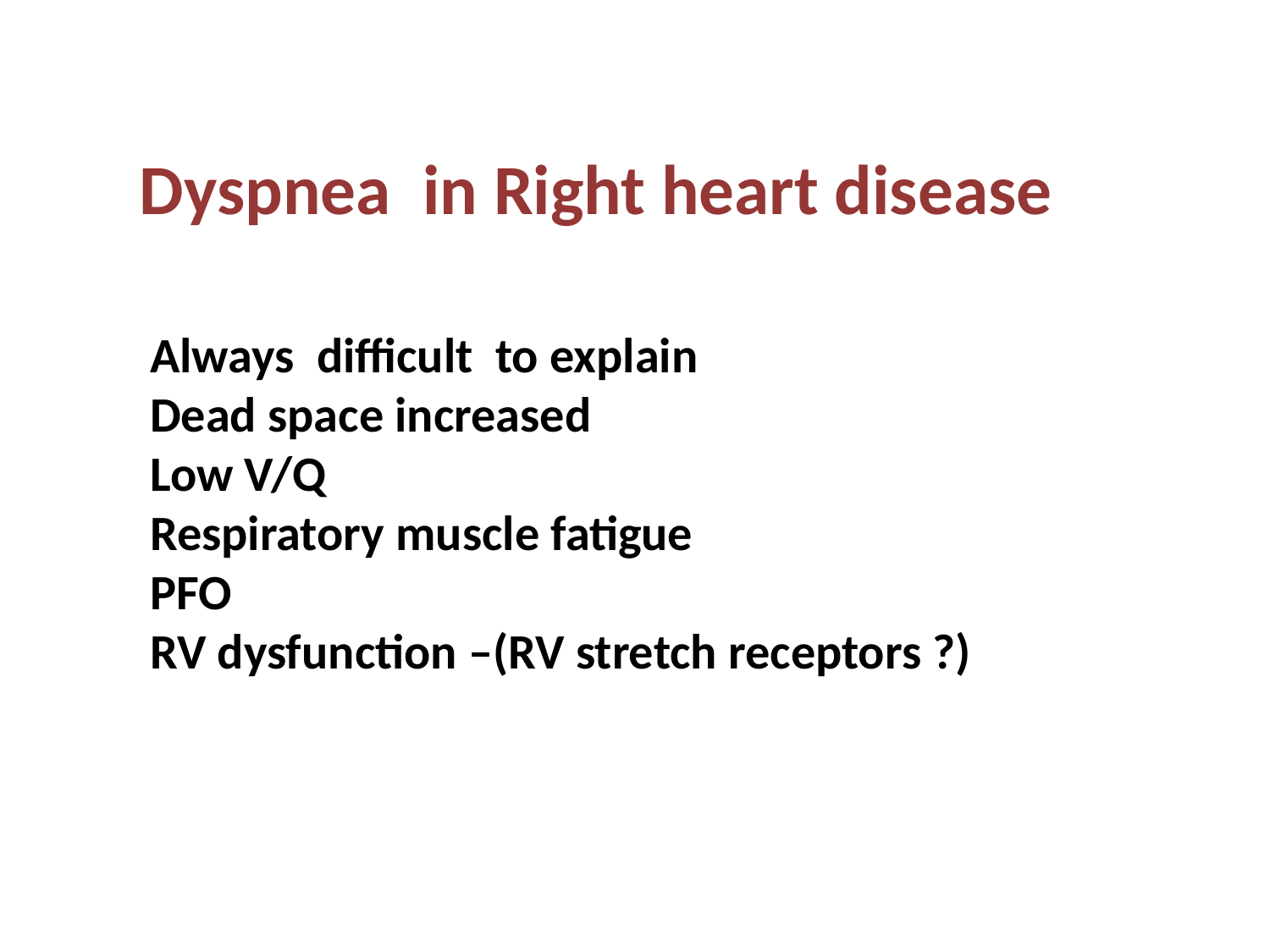

Dyspnea  in Right heart disease
Always  difficult  to explain
Dead space increased
Low V/Q
Respiratory muscle fatigue
PFO
RV dysfunction –(RV stretch receptors ?)